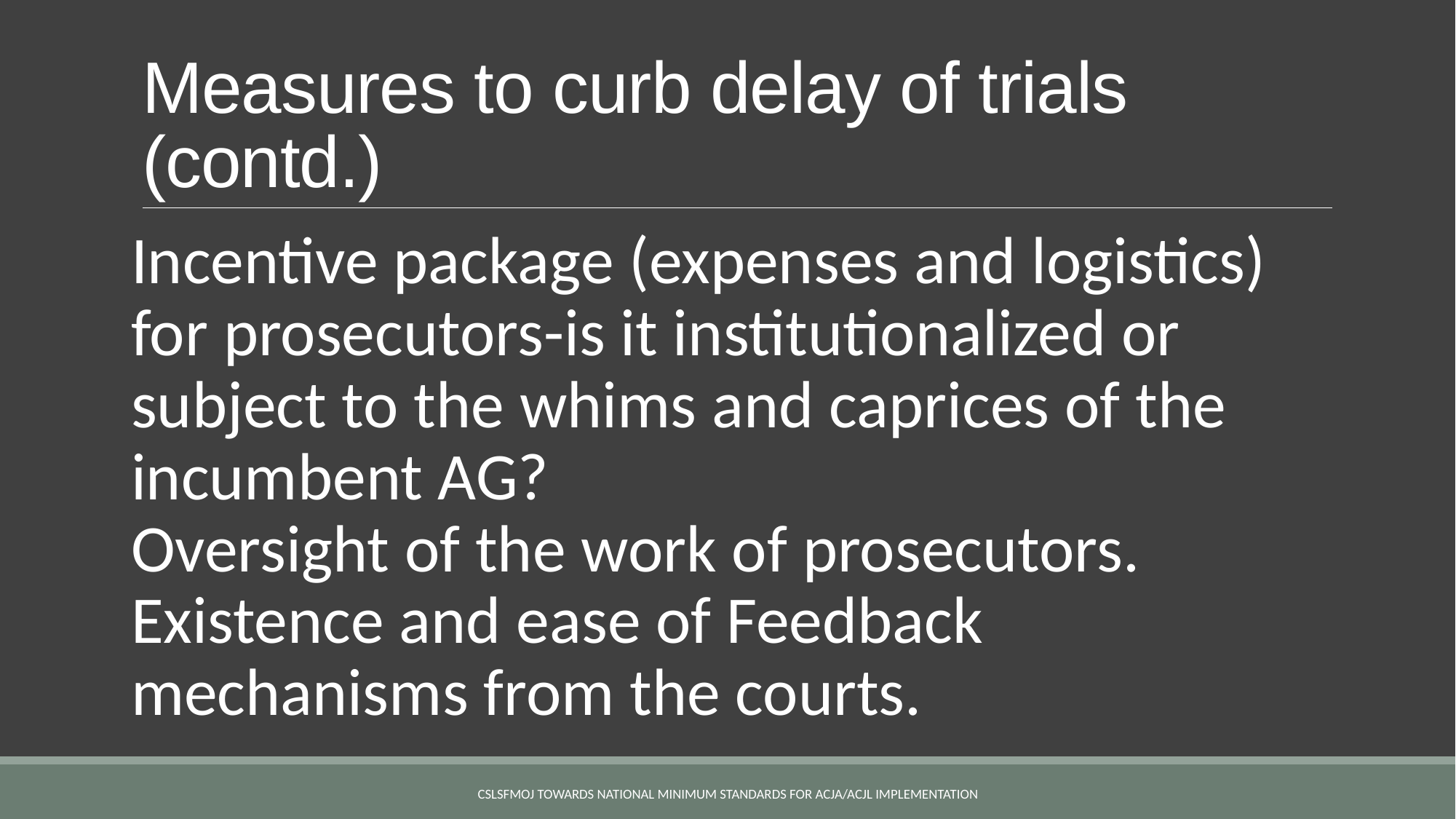

# Measures to curb delay of trials (contd.)
Incentive package (expenses and logistics) for prosecutors-is it institutionalized or subject to the whims and caprices of the incumbent AG?
Oversight of the work of prosecutors.
Existence and ease of Feedback mechanisms from the courts.
CSLSFMoJ TOWARDS NATIONAL MINIMUM STANDARDS FOR ACJA/ACJL IMPLEMENTATION